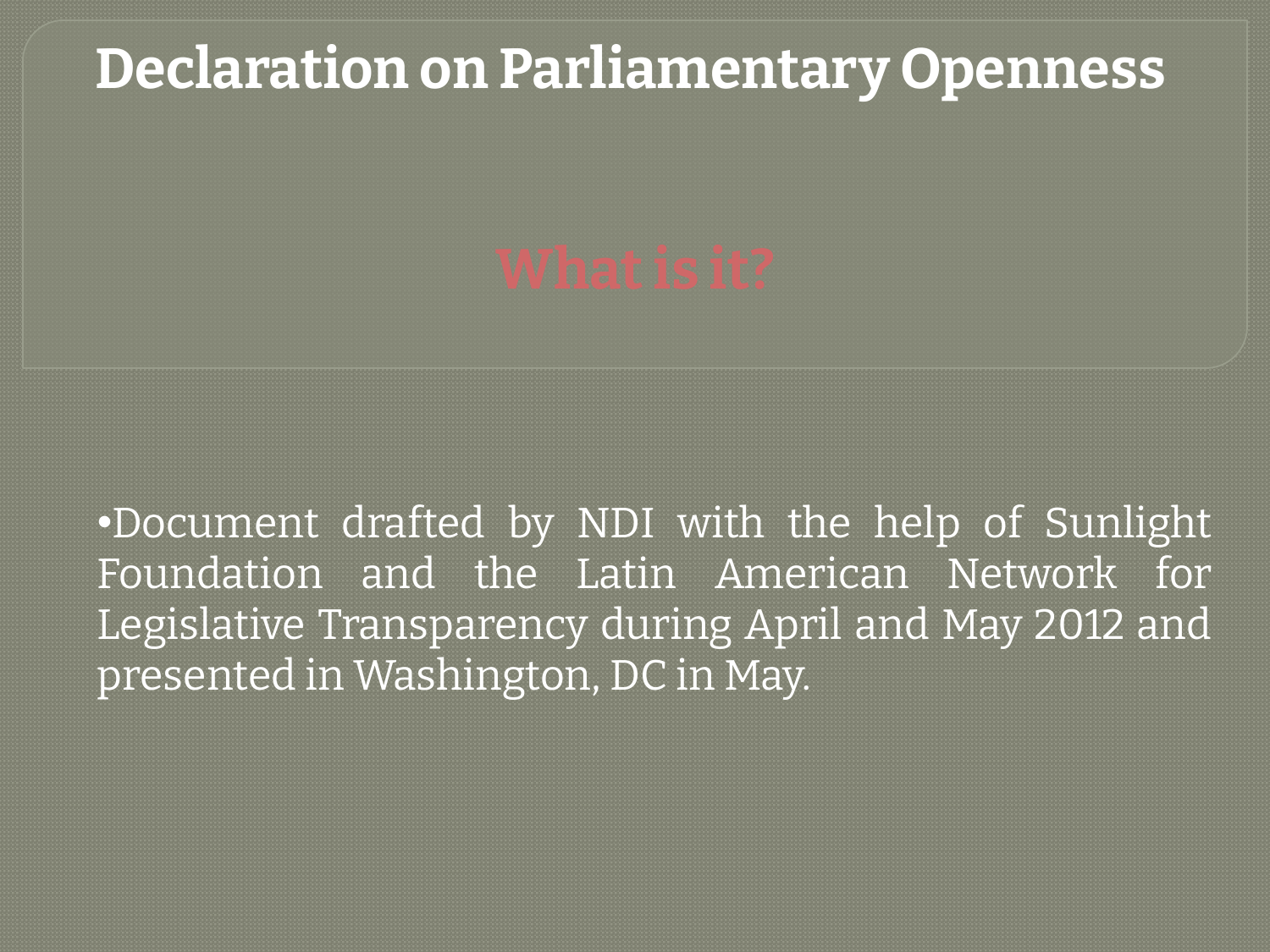

Declaration on Parliamentary Openness
What is it?
Document drafted by NDI with the help of Sunlight Foundation and the Latin American Network for Legislative Transparency during April and May 2012 and presented in Washington, DC in May.